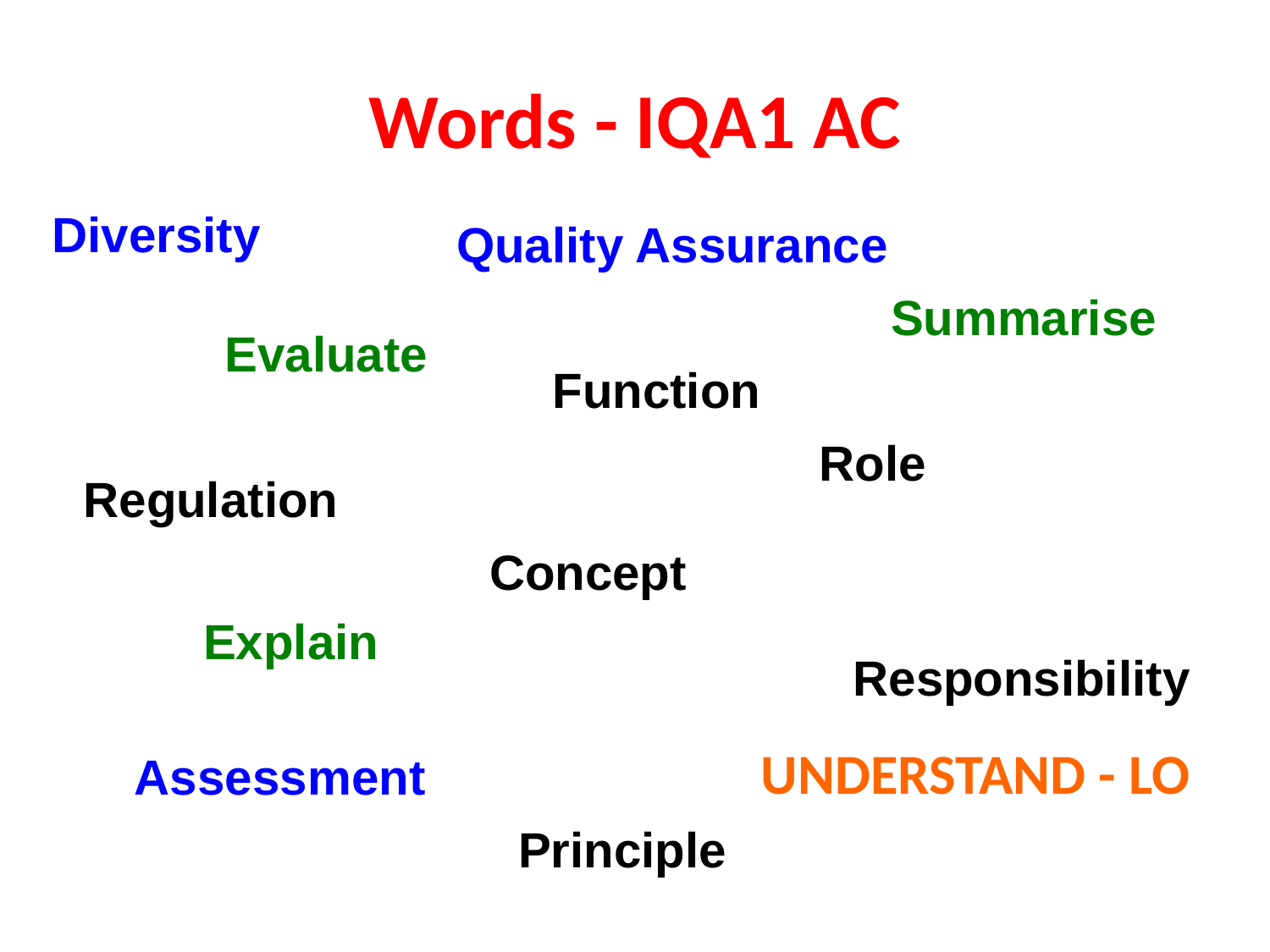

# Words - IQA1 AC
Diversity
Quality Assurance
Summarise
Evaluate
Function
Role
Regulation
Concept
Explain
Responsibility
UNDERSTAND - LO
Assessment
Principle